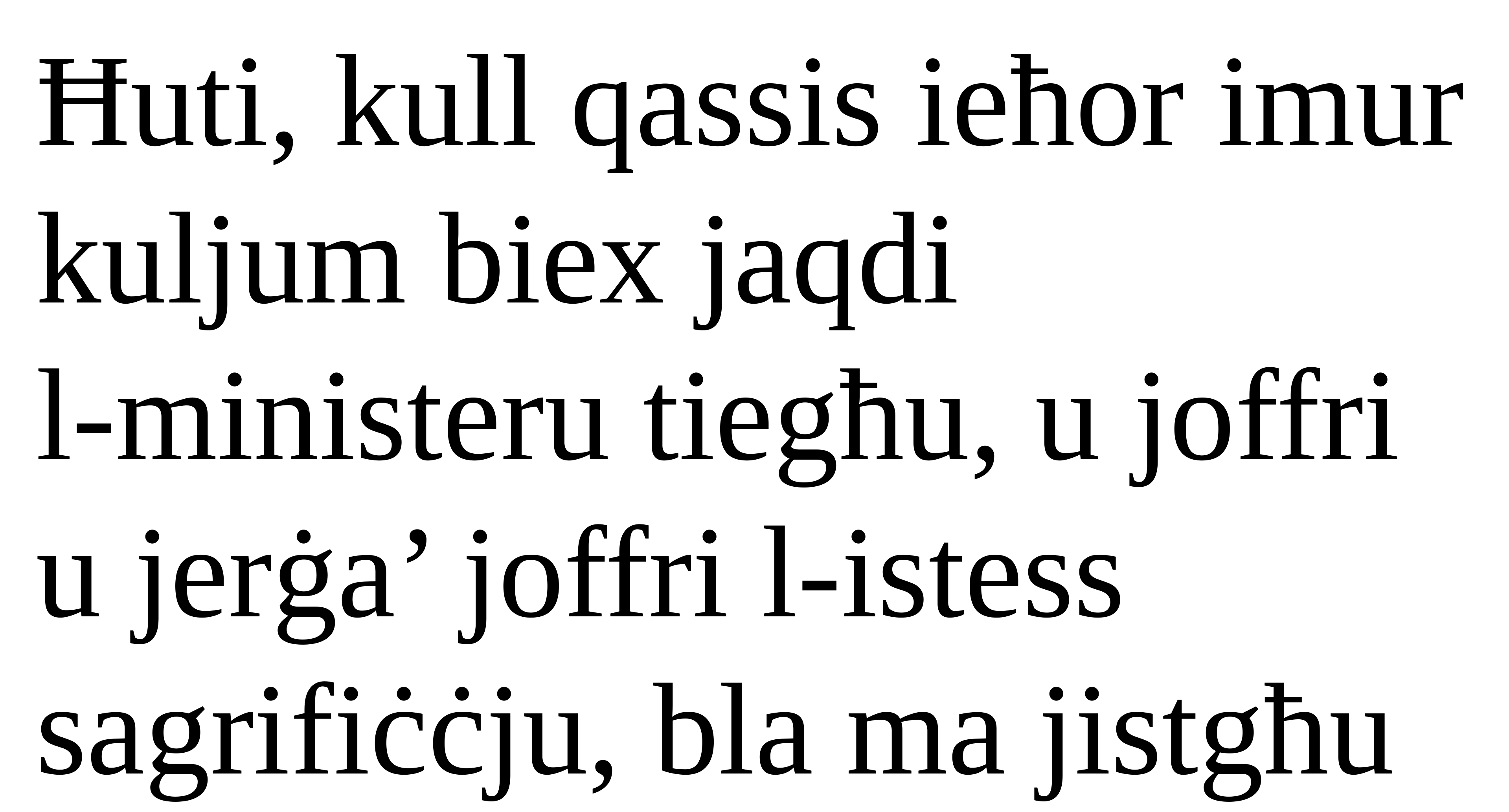

Ħuti, kull qassis ieħor imur kuljum biex jaqdi
l-ministeru tiegħu, u joffri u jerġa’ joffri l-istess sagrifiċċju, bla ma jistgħu